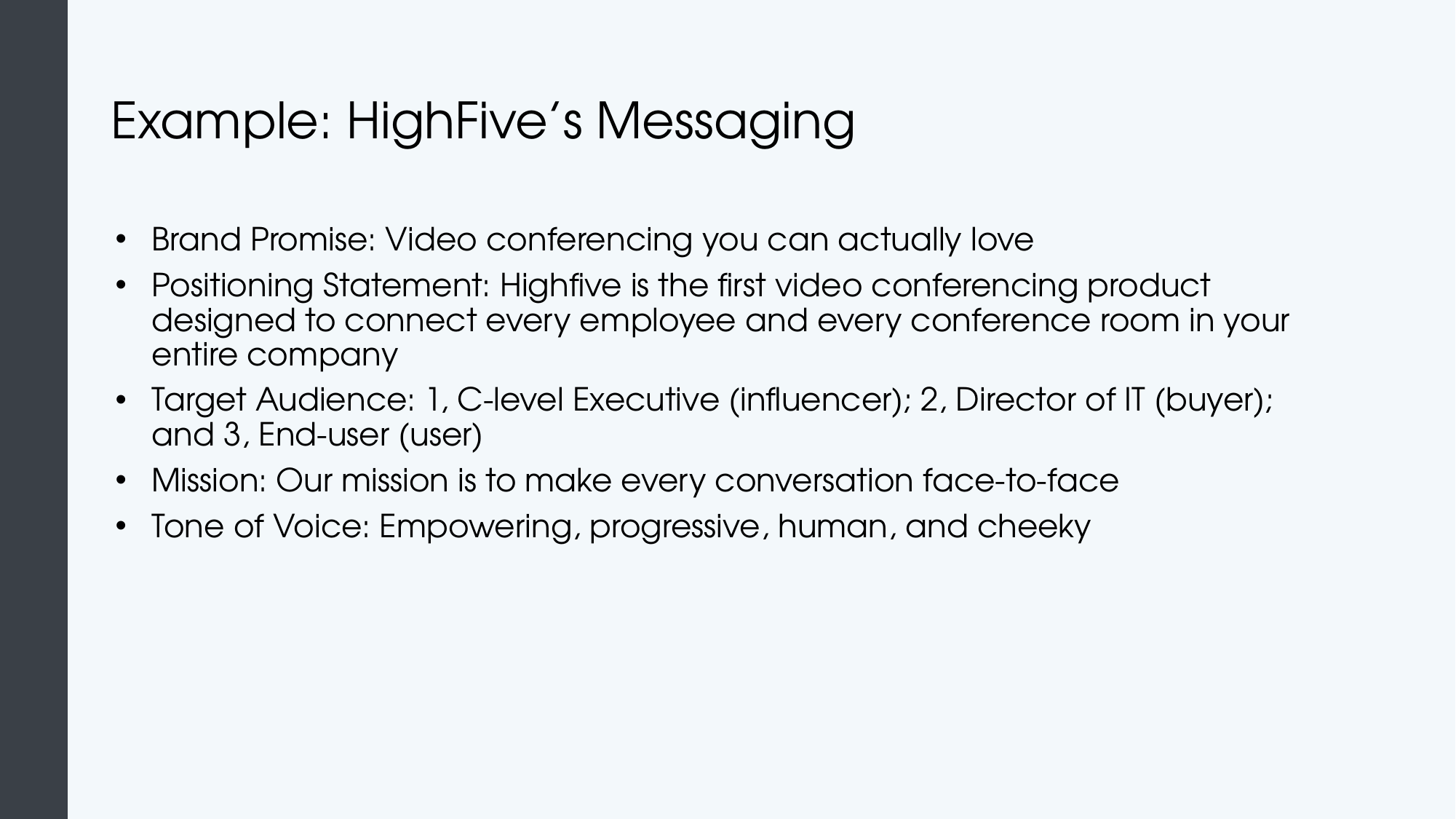

# Example: HighFive’s Messaging
Brand Promise: Video conferencing you can actually love
Positioning Statement: Highfive is the first video conferencing product designed to connect every employee and every conference room in your entire company
Target Audience: 1, C-level Executive (influencer); 2, Director of IT (buyer); and 3, End-user (user)
Mission: Our mission is to make every conversation face-to-face
Tone of Voice: Empowering, progressive, human, and cheeky